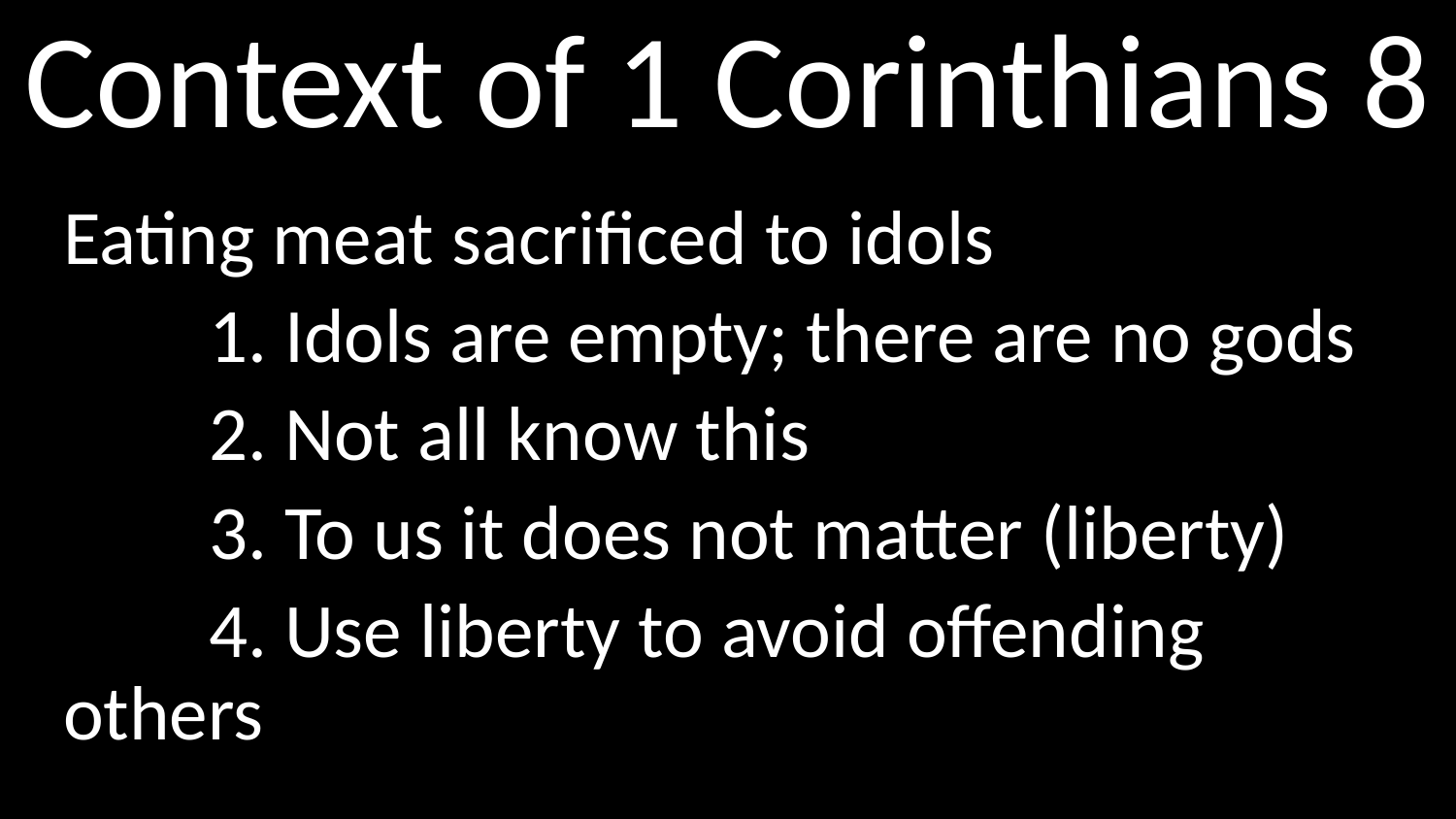

# Context of 1 Corinthians 8
Eating meat sacrificed to idols
	1. Idols are empty; there are no gods
	2. Not all know this
	3. To us it does not matter (liberty)
	4. Use liberty to avoid offending others